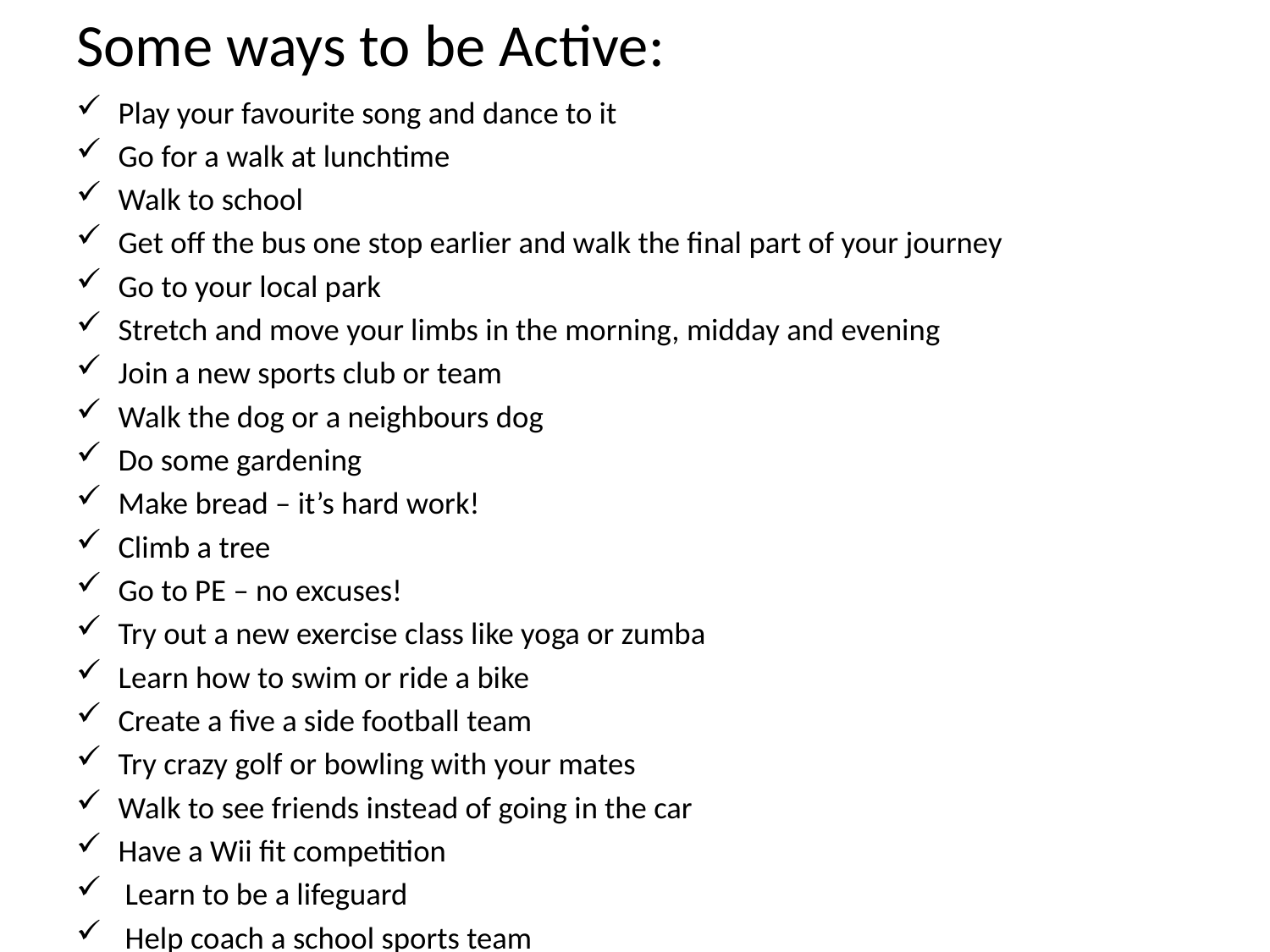

# Some ways to be Active:
Play your favourite song and dance to it
Go for a walk at lunchtime
Walk to school
Get off the bus one stop earlier and walk the final part of your journey
Go to your local park
Stretch and move your limbs in the morning, midday and evening
Join a new sports club or team
Walk the dog or a neighbours dog
Do some gardening
Make bread – it’s hard work!
Climb a tree
Go to PE – no excuses!
Try out a new exercise class like yoga or zumba
Learn how to swim or ride a bike
Create a five a side football team
Try crazy golf or bowling with your mates
Walk to see friends instead of going in the car
Have a Wii fit competition
 Learn to be a lifeguard
 Help coach a school sports team